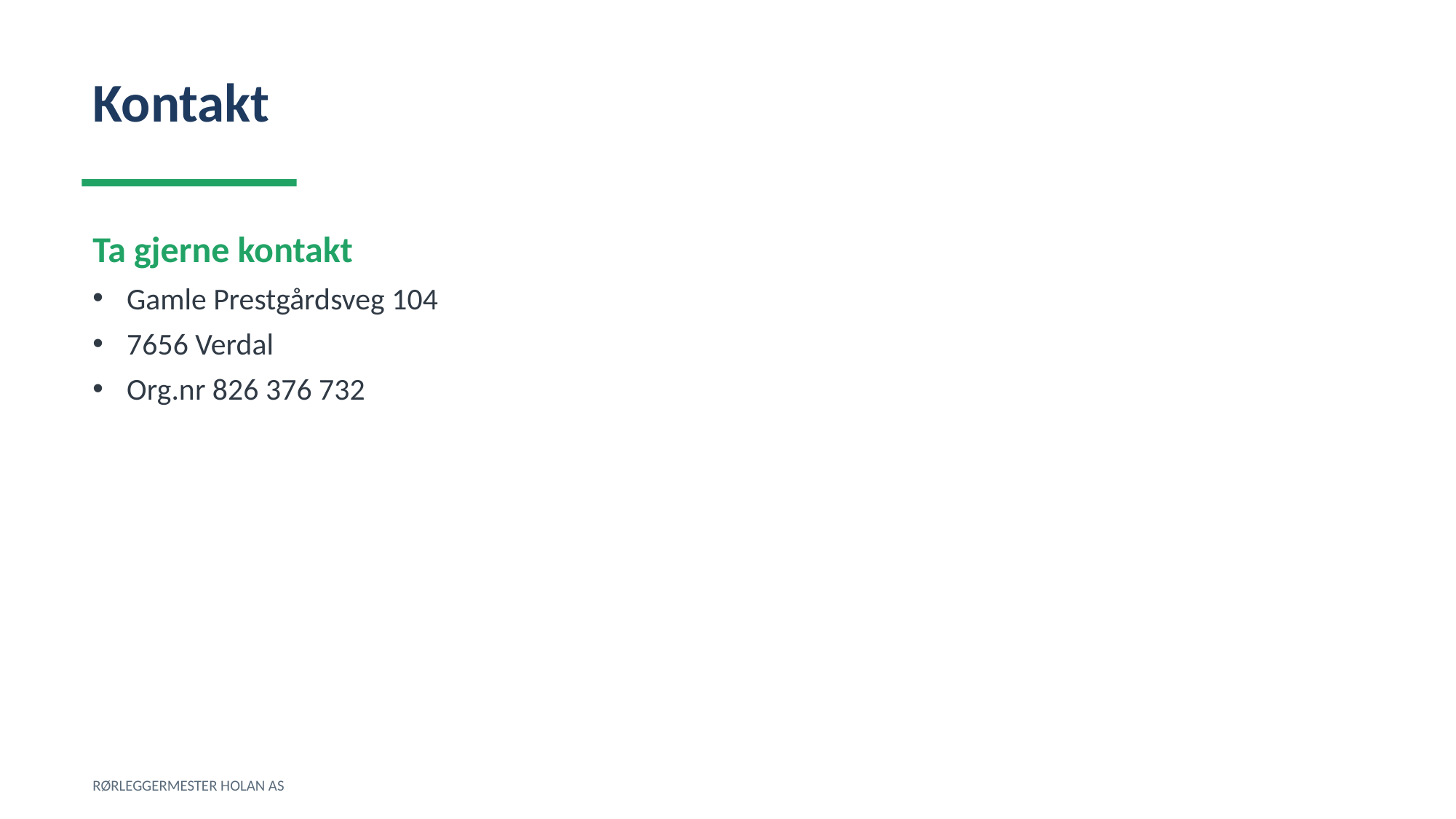

Kontakt

Ta gjerne kontakt
Gamle Prestgårdsveg 104
7656 Verdal
Org.nr 826 376 732
RØRLEGGERMESTER HOLAN AS